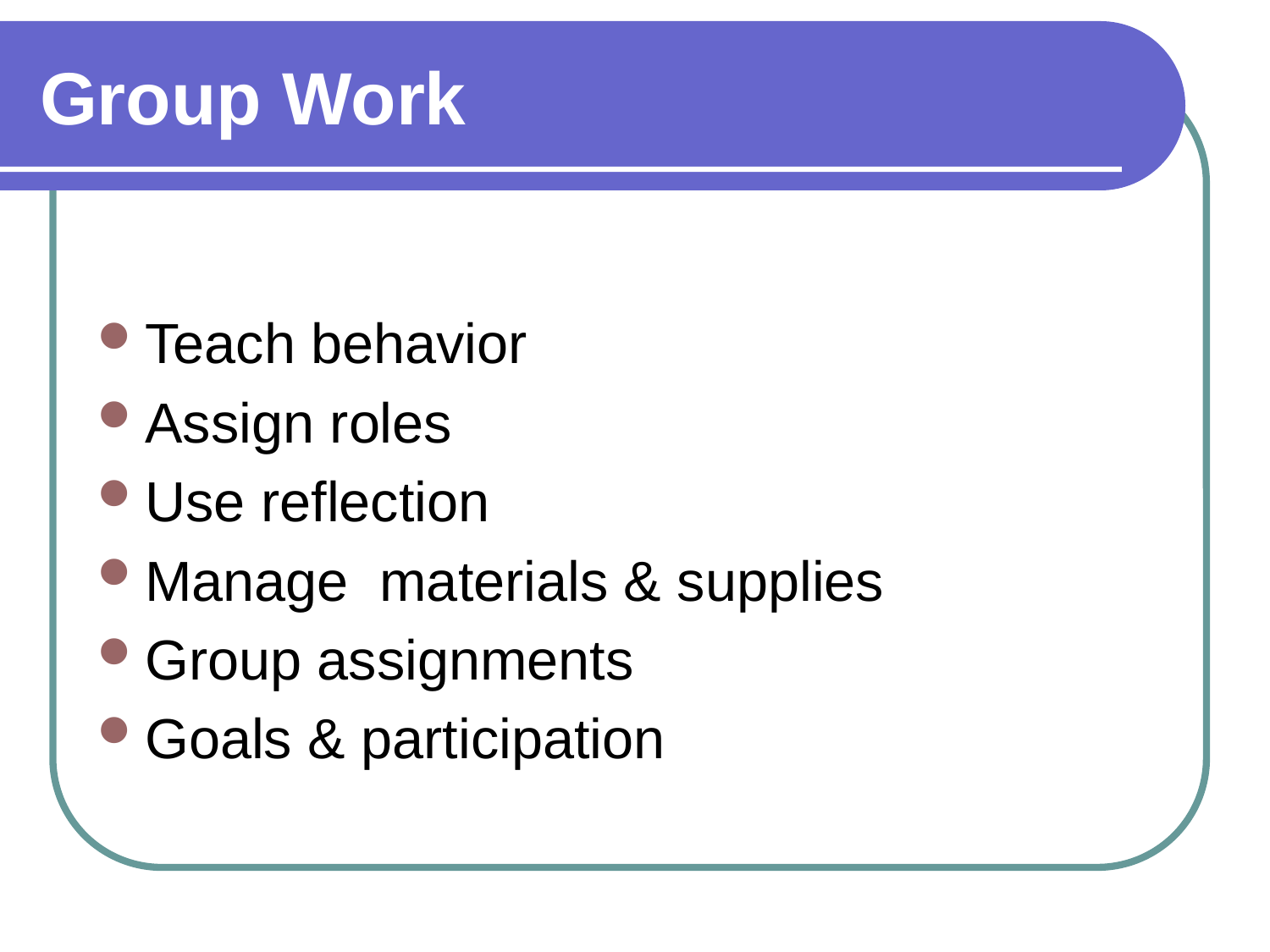

# Group Work

Teach behavior
Assign roles
Use reflection
Manage  materials & supplies
Group assignments
Goals & participation